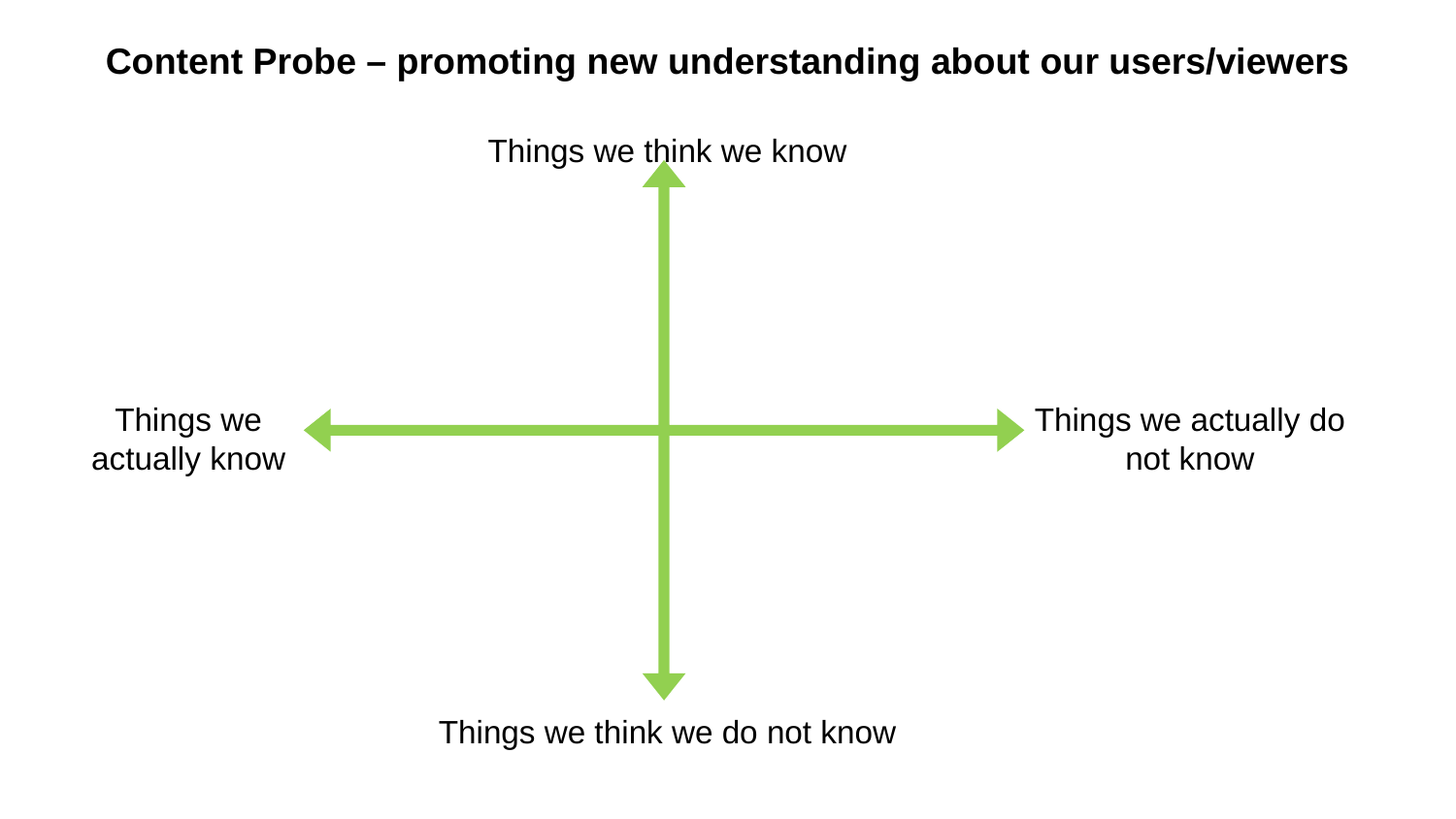

# Content Probe – promoting new understanding about our users/viewers
Things we think we know

Things we actually know
Things we actually do not know
Things we think we do not know